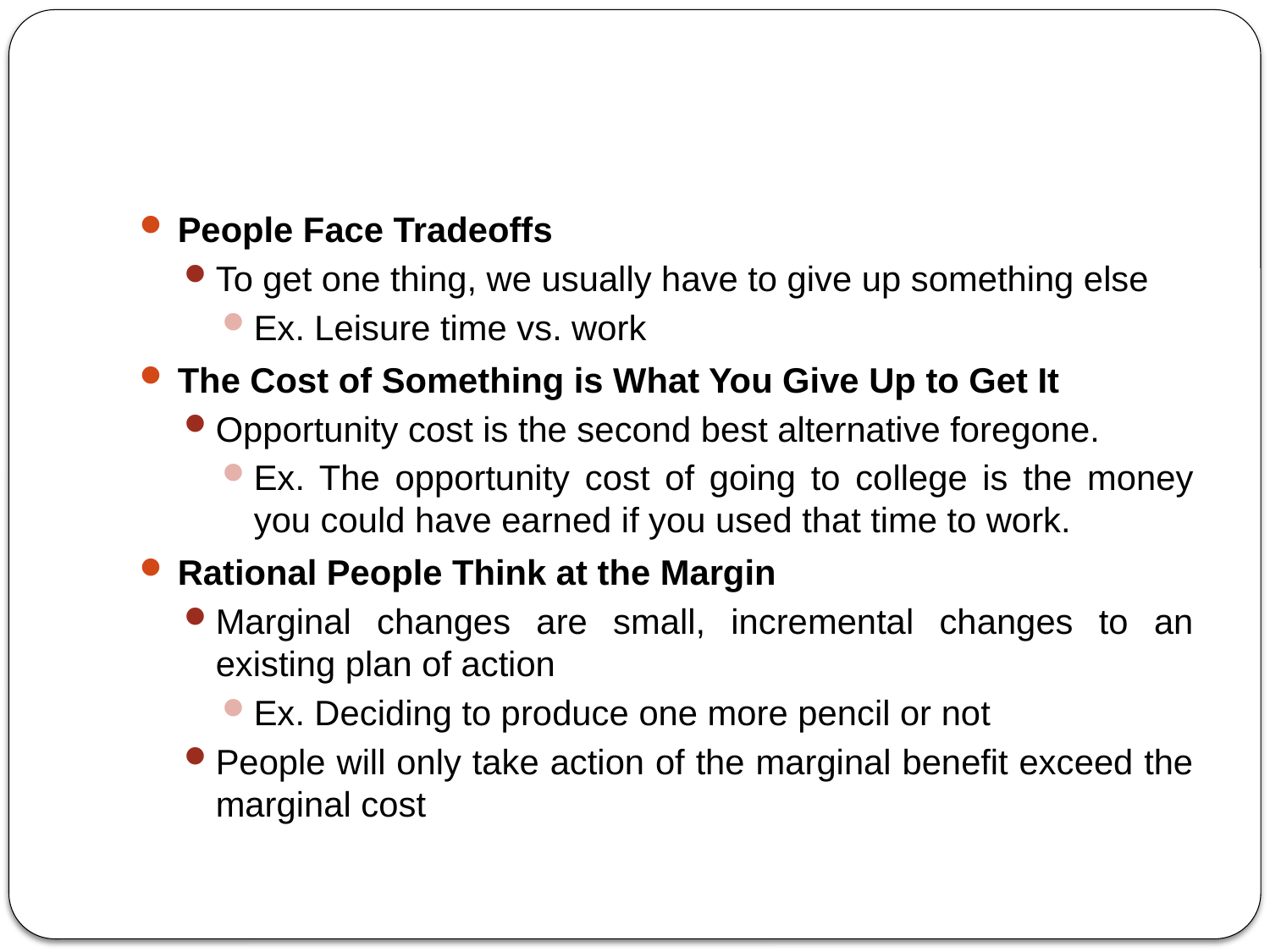

#
People Face Tradeoffs
To get one thing, we usually have to give up something else
Ex. Leisure time vs. work
The Cost of Something is What You Give Up to Get It
Opportunity cost is the second best alternative foregone.
Ex. The opportunity cost of going to college is the money you could have earned if you used that time to work.
Rational People Think at the Margin
Marginal changes are small, incremental changes to an existing plan of action
Ex. Deciding to produce one more pencil or not
People will only take action of the marginal benefit exceed the marginal cost